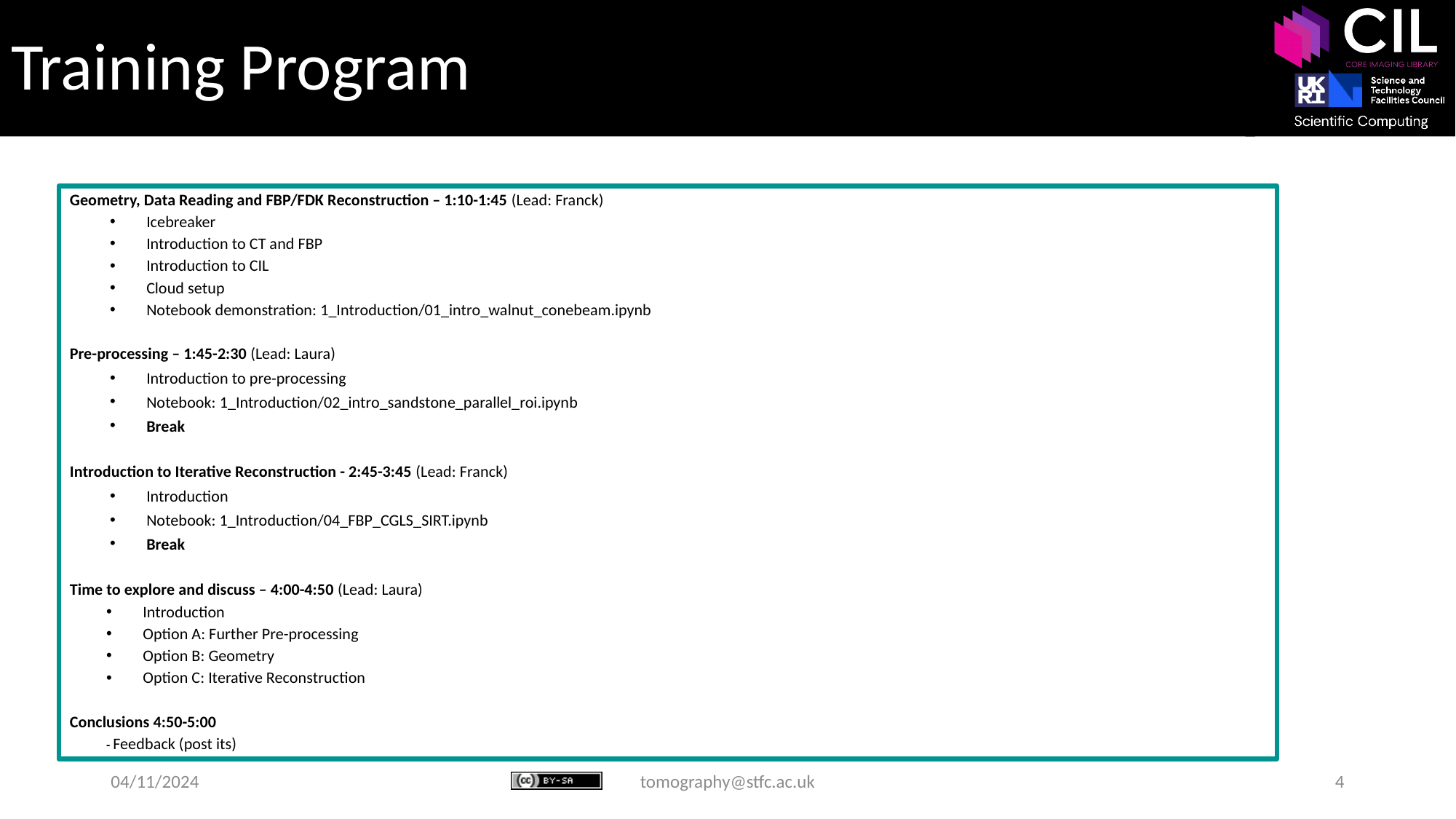

# Training Program
Geometry, Data Reading and FBP/FDK Reconstruction – 1:10-1:45 (Lead: Franck)
Icebreaker
Introduction to CT and FBP
Introduction to CIL
Cloud setup
Notebook demonstration: 1_Introduction/01_intro_walnut_conebeam.ipynb

Pre-processing – 1:45-2:30 (Lead: Laura)
Introduction to pre-processing
Notebook: 1_Introduction/02_intro_sandstone_parallel_roi.ipynb
Break

Introduction to Iterative Reconstruction - 2:45-3:45 (Lead: Franck)
Introduction
Notebook: 1_Introduction/04_FBP_CGLS_SIRT.ipynb
Break

Time to explore and discuss – 4:00-4:50 (Lead: Laura)
Introduction
Option A: Further Pre-processing
Option B: Geometry
Option C: Iterative Reconstruction

Conclusions 4:50-5:00
- Feedback (post its)
04/11/2024
tomography@stfc.ac.uk
4